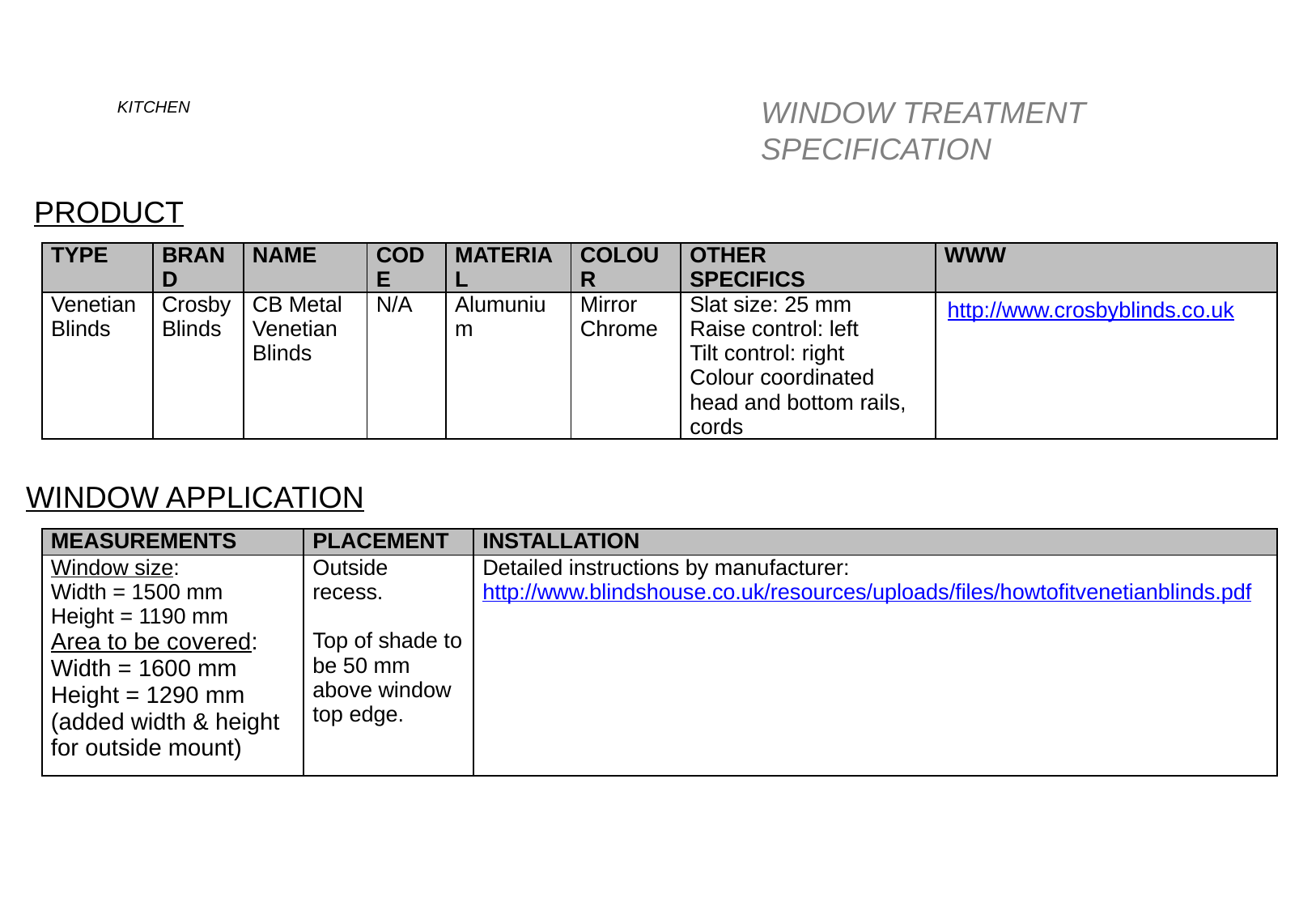

WINDOW TREATMENT SPECIFICATION
# KITCHEN
PRODUCT
| TYPE | BRAND | NAME | CODE | MATERIAL | COLOUR | OTHER SPECIFICS | WWW |
| --- | --- | --- | --- | --- | --- | --- | --- |
| Venetian Blinds | Crosby Blinds | CB Metal Venetian Blinds | N/A | Alumunium | Mirror Chrome | Slat size: 25 mm Raise control: left Tilt control: right Colour coordinated head and bottom rails, cords | http://www.crosbyblinds.co.uk |
WINDOW APPLICATION
| MEASUREMENTS | PLACEMENT | INSTALLATION |
| --- | --- | --- |
| Window size: Width = 1500 mm Height = 1190 mm Area to be covered: Width = 1600 mm Height = 1290 mm (added width & height for outside mount) | Outside recess. Top of shade to be 50 mm above window top edge. | Detailed instructions by manufacturer: http://www.blindshouse.co.uk/resources/uploads/files/howtofitvenetianblinds.pdf |